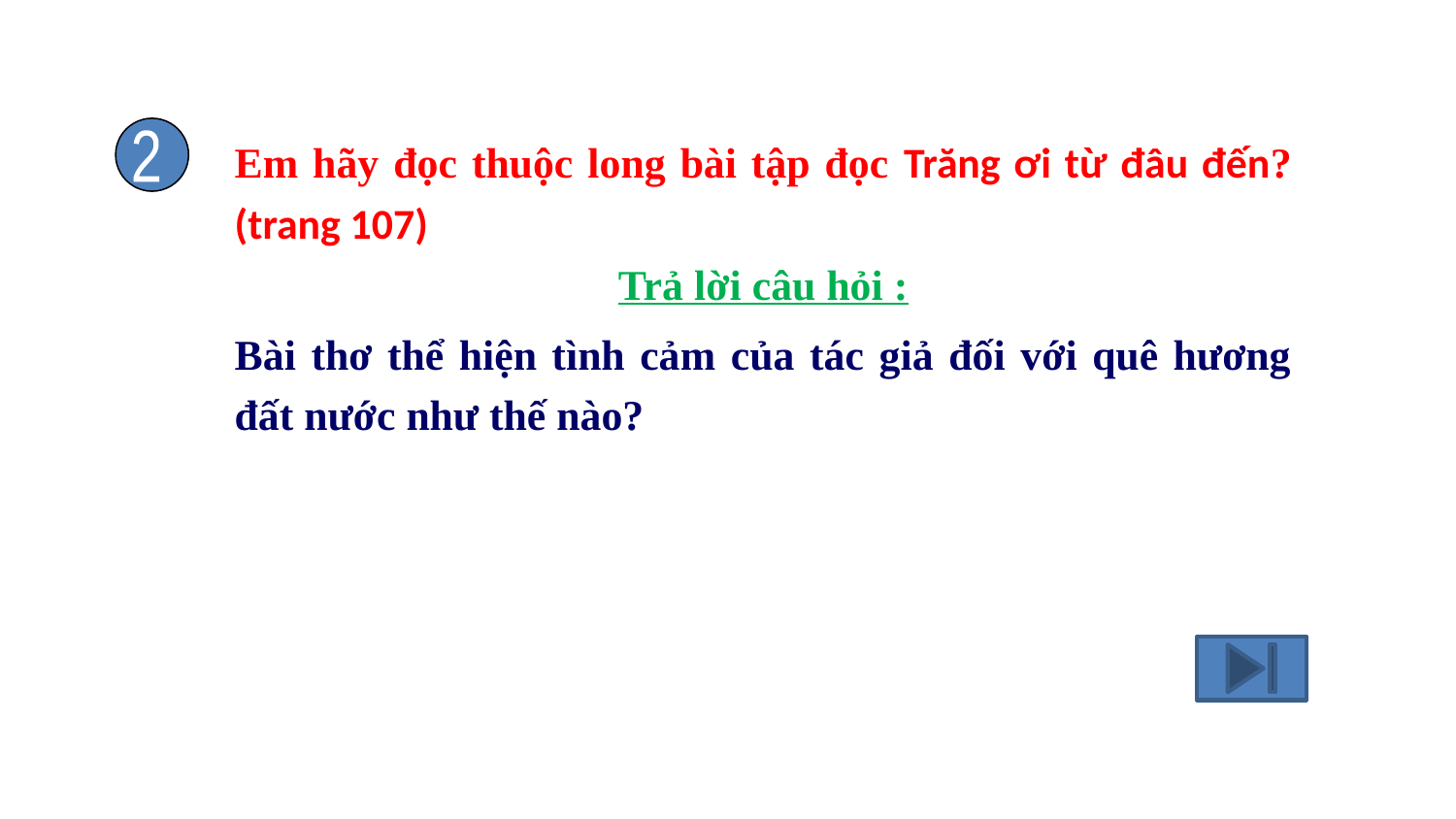

Em hãy đọc thuộc long bài tập đọc Trăng ơi từ đâu đến? (trang 107)
Trả lời câu hỏi :
Bài thơ thể hiện tình cảm của tác giả đối với quê hương đất nước như thế nào?

2